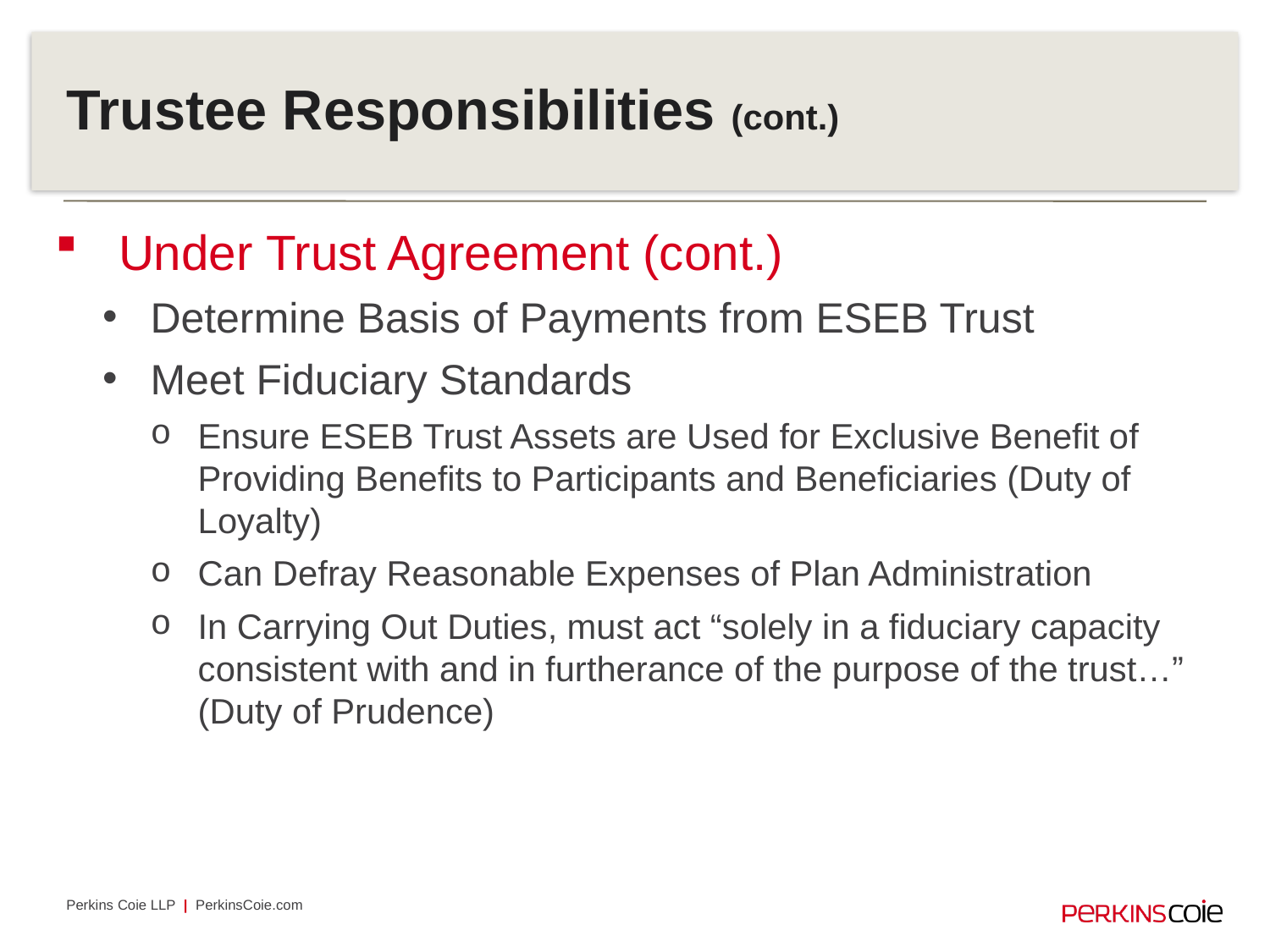

# Trustee Responsibilities (cont.)
Under Trust Agreement (cont.)
Determine Basis of Payments from ESEB Trust
Meet Fiduciary Standards
Ensure ESEB Trust Assets are Used for Exclusive Benefit of Providing Benefits to Participants and Beneficiaries (Duty of Loyalty)
Can Defray Reasonable Expenses of Plan Administration
In Carrying Out Duties, must act “solely in a fiduciary capacity consistent with and in furtherance of the purpose of the trust…” (Duty of Prudence)